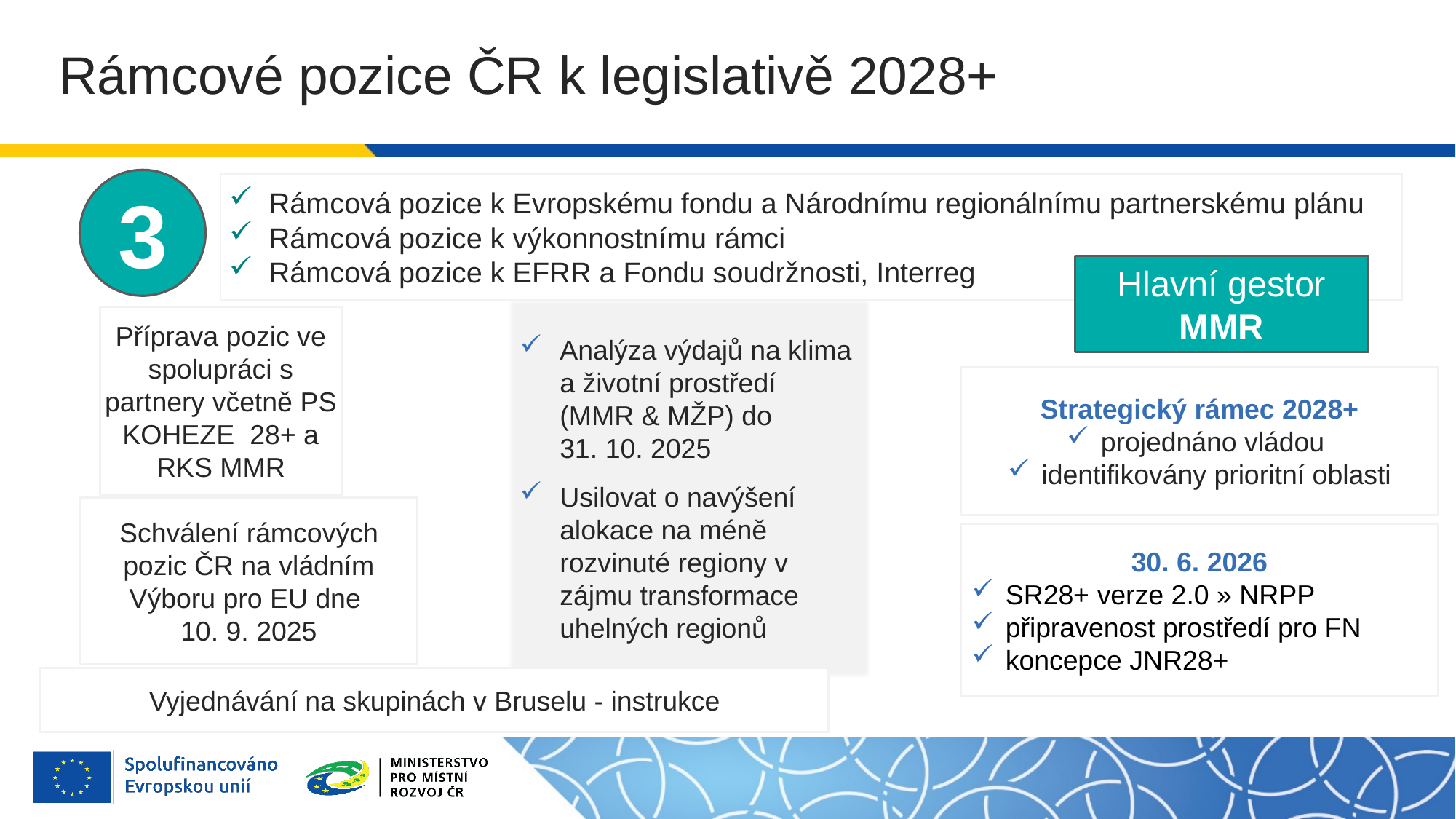

# Rámcové pozice ČR k legislativě 2028+
3
Rámcová pozice k Evropskému fondu a Národnímu regionálnímu partnerskému plánu
Rámcová pozice k výkonnostnímu rámci
Rámcová pozice k EFRR a Fondu soudržnosti, Interreg
Hlavní gestor
MMR
Analýza výdajů na klima a životní prostředí (MMR & MŽP) do
31. 10. 2025

Usilovat o navýšení alokace na méně rozvinuté regiony v zájmu transformace uhelných regionů
Příprava pozic ve spolupráci s partnery včetně PS KOHEZE  28+ a RKS MMR
Strategický rámec 2028+
projednáno vládou
identifikovány prioritní oblasti
Schválení rámcových pozic ČR na vládním Výboru pro EU dne
10. 9. 2025
30. 6. 2026
SR28+ verze 2.0 » NRPP
připravenost prostředí pro FN
koncepce JNR28+
Vyjednávání na skupinách v Bruselu - instrukce